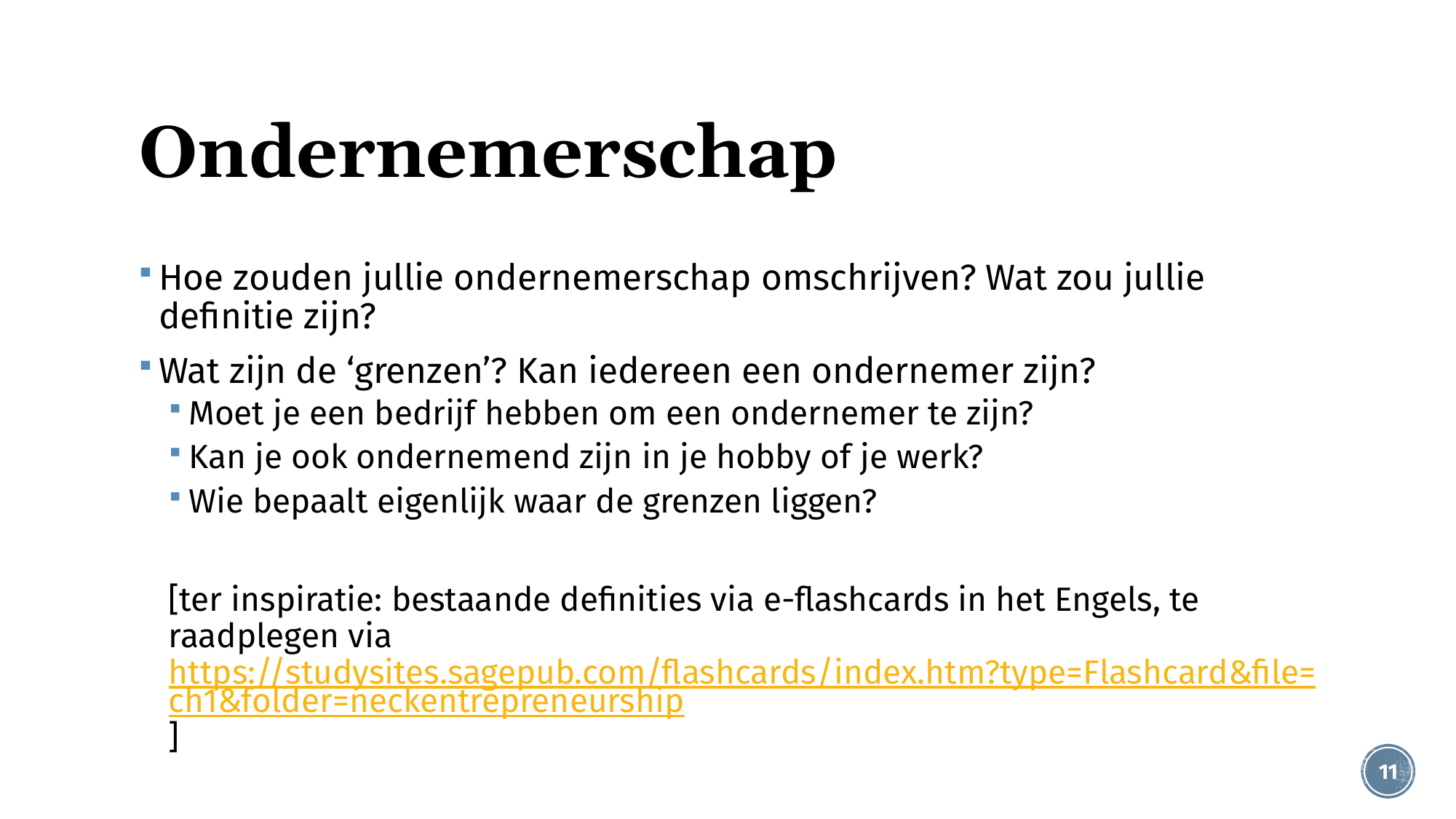

# Ondernemerschap
Hoe zouden jullie ondernemerschap omschrijven? Wat zou jullie definitie zijn?
Wat zijn de ‘grenzen’? Kan iedereen een ondernemer zijn?
Moet je een bedrijf hebben om een ondernemer te zijn?
Kan je ook ondernemend zijn in je hobby of je werk?
Wie bepaalt eigenlijk waar de grenzen liggen?

[ter inspiratie: bestaande definities via e-flashcards in het Engels, te raadplegen via https://studysites.sagepub.com/flashcards/index.htm?type=Flashcard&file=ch1&folder=neckentrepreneurship]

11